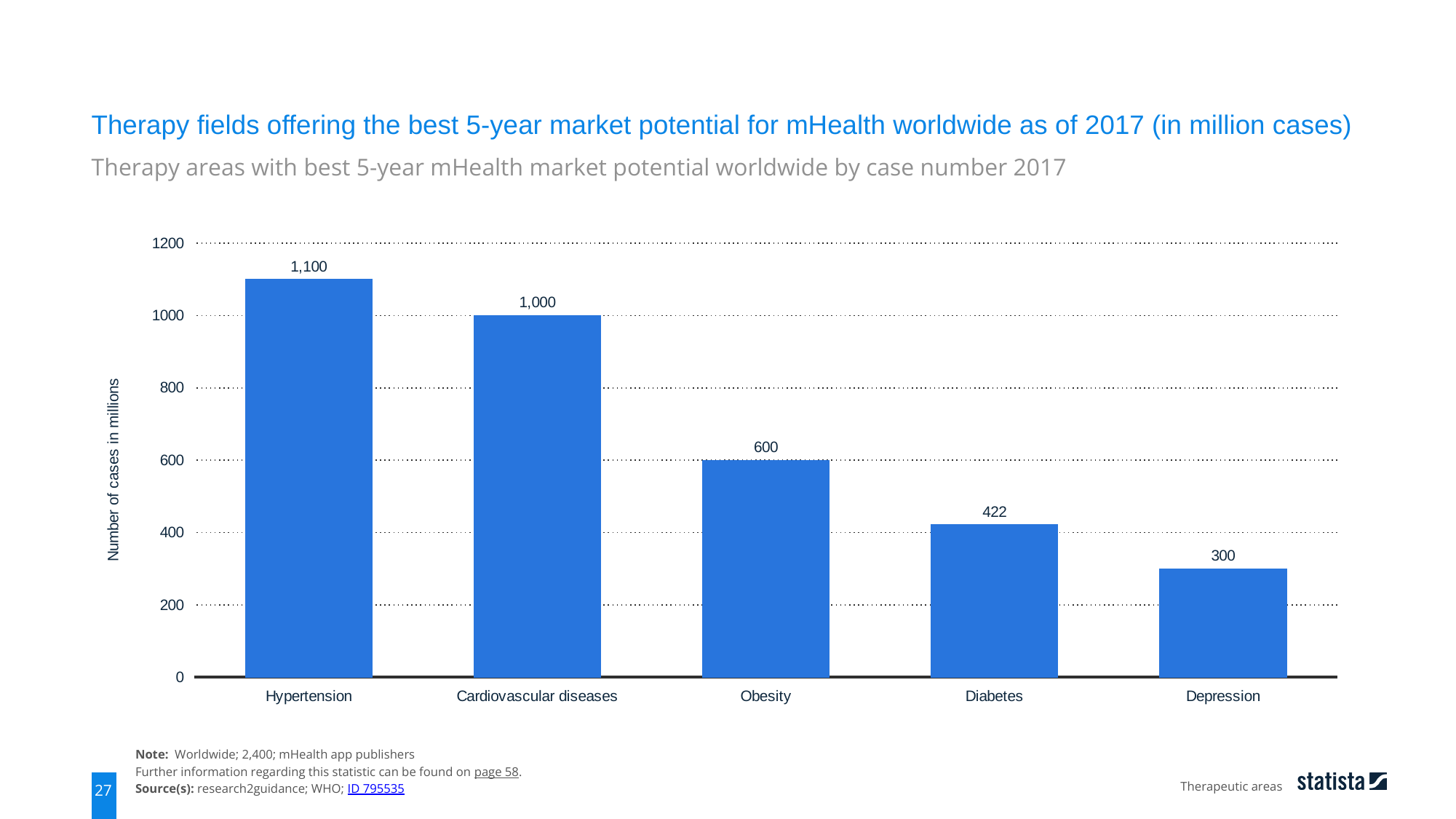

Therapy fields offering the best 5-year market potential for mHealth worldwide as of 2017 (in million cases)
Therapy areas with best 5-year mHealth market potential worldwide by case number 2017

### Chart

| Category | data |
|---|---|
| Hypertension | 1100.0 |
| Cardiovascular diseases | 1000.0 |
| Obesity | 600.0 |
| Diabetes | 422.0 |
| Depression | 300.0 |
Note:  Worldwide; 2,400; mHealth app publishers
Further information regarding this statistic can be found on page 58.
Source(s): research2guidance; WHO; ID 795535
Therapeutic areas

27